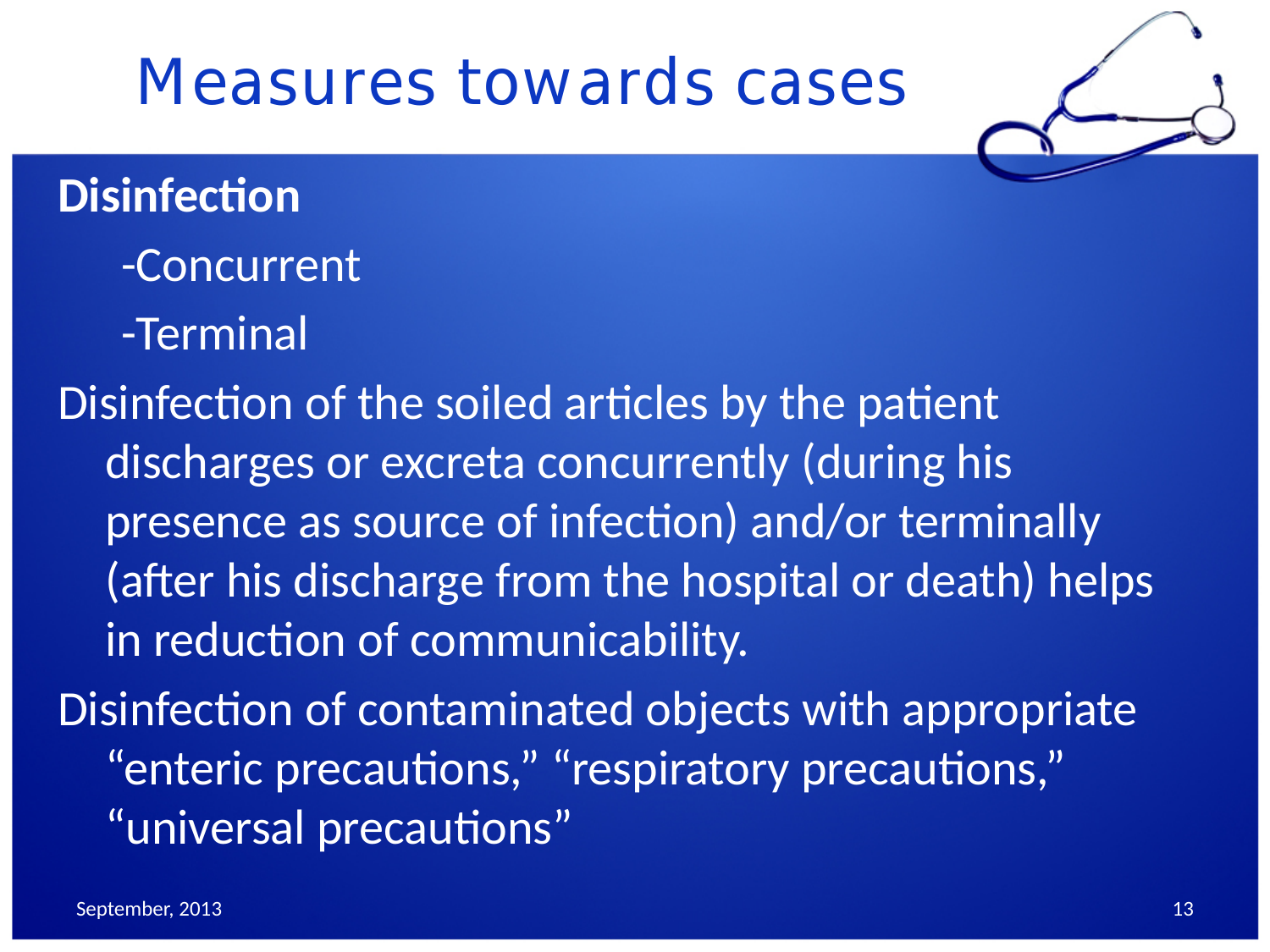

# Measures towards cases
Disinfection
-Concurrent
-Terminal
Disinfection of the soiled articles by the patient discharges or excreta concurrently (during his presence as source of infection) and/or terminally (after his discharge from the hospital or death) helps in reduction of communicability.
Disinfection of contaminated objects with appropriate “enteric precautions,” “respiratory precautions,” “universal precautions”

September, 2013
13